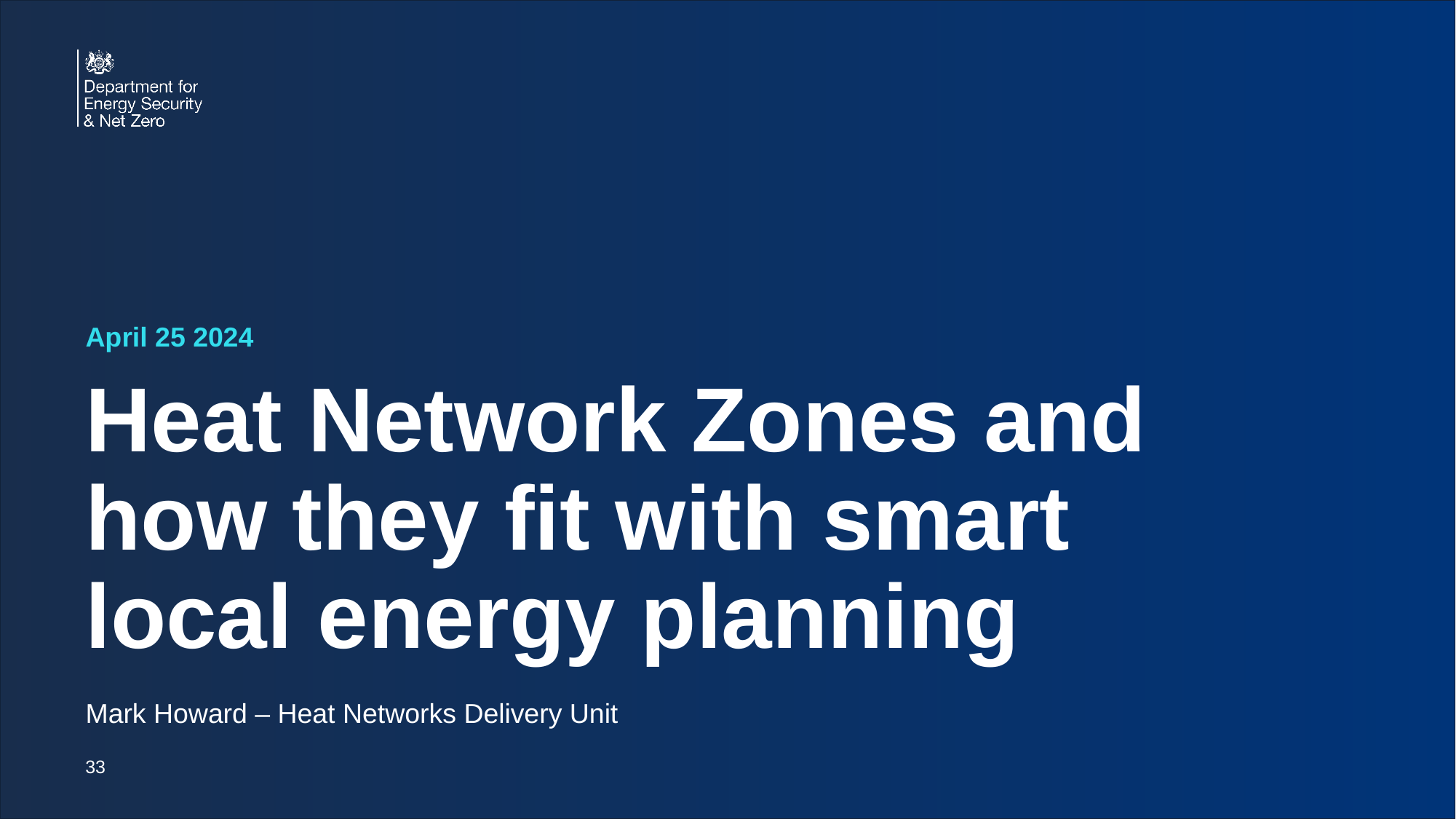

April 25 2024
# Heat Network Zones and how they fit with smart local energy planning
Mark Howard – Heat Networks Delivery Unit